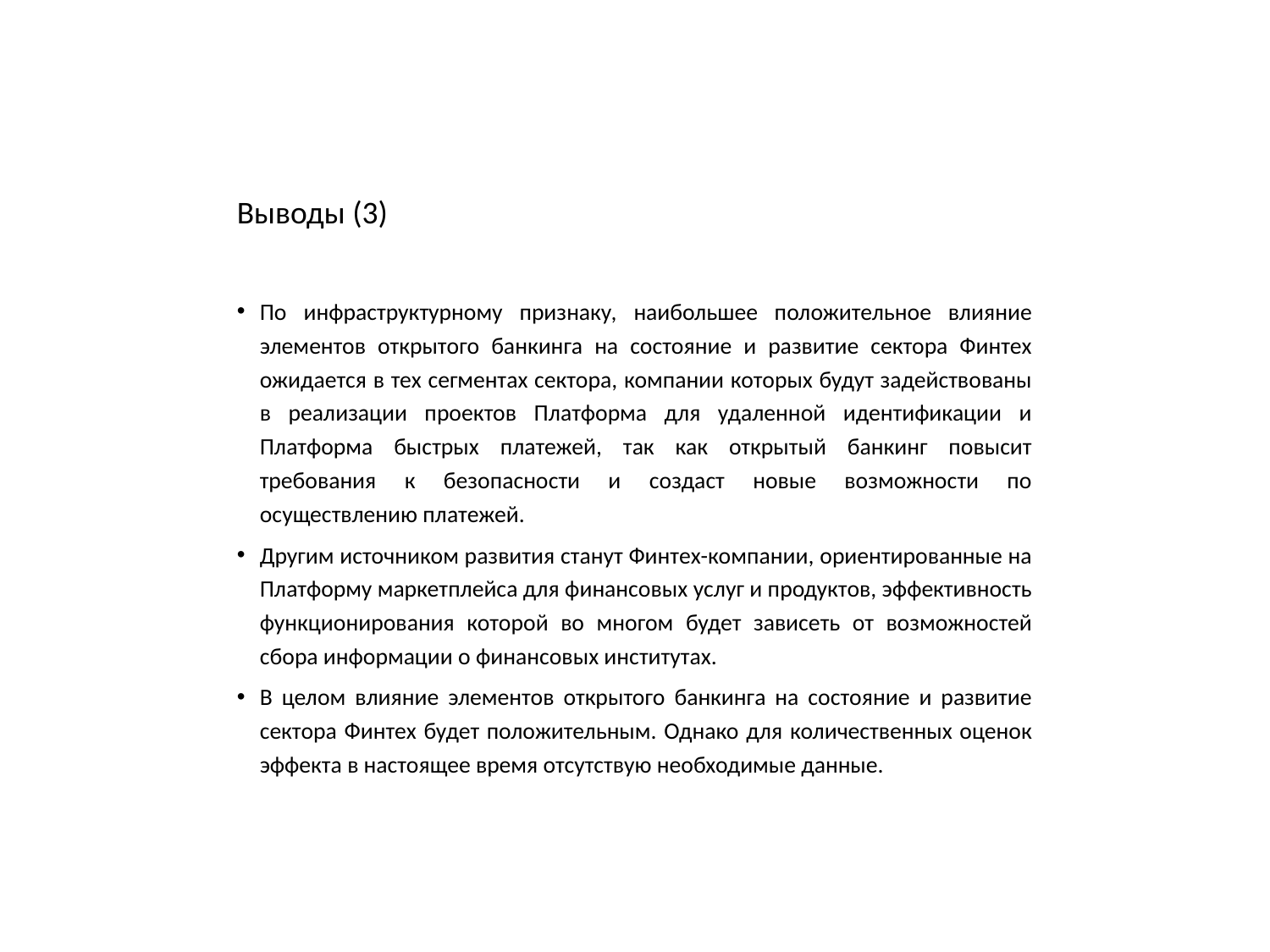

# Выводы (3)
По инфраструктурному признаку, наибольшее положительное влияние элементов открытого банкинга на состояние и развитие сектора Финтех ожидается в тех сегментах сектора, компании которых будут задействованы в реализации проектов Платформа для удаленной идентификации и Платформа быстрых платежей, так как открытый банкинг повысит требования к безопасности и создаст новые возможности по осуществлению платежей.
Другим источником развития станут Финтех-компании, ориентированные на Платформу маркетплейса для финансовых услуг и продуктов, эффективность функционирования которой во многом будет зависеть от возможностей сбора информации о финансовых институтах.
В целом влияние элементов открытого банкинга на состояние и развитие сектора Финтех будет положительным. Однако для количественных оценок эффекта в настоящее время отсутствую необходимые данные.